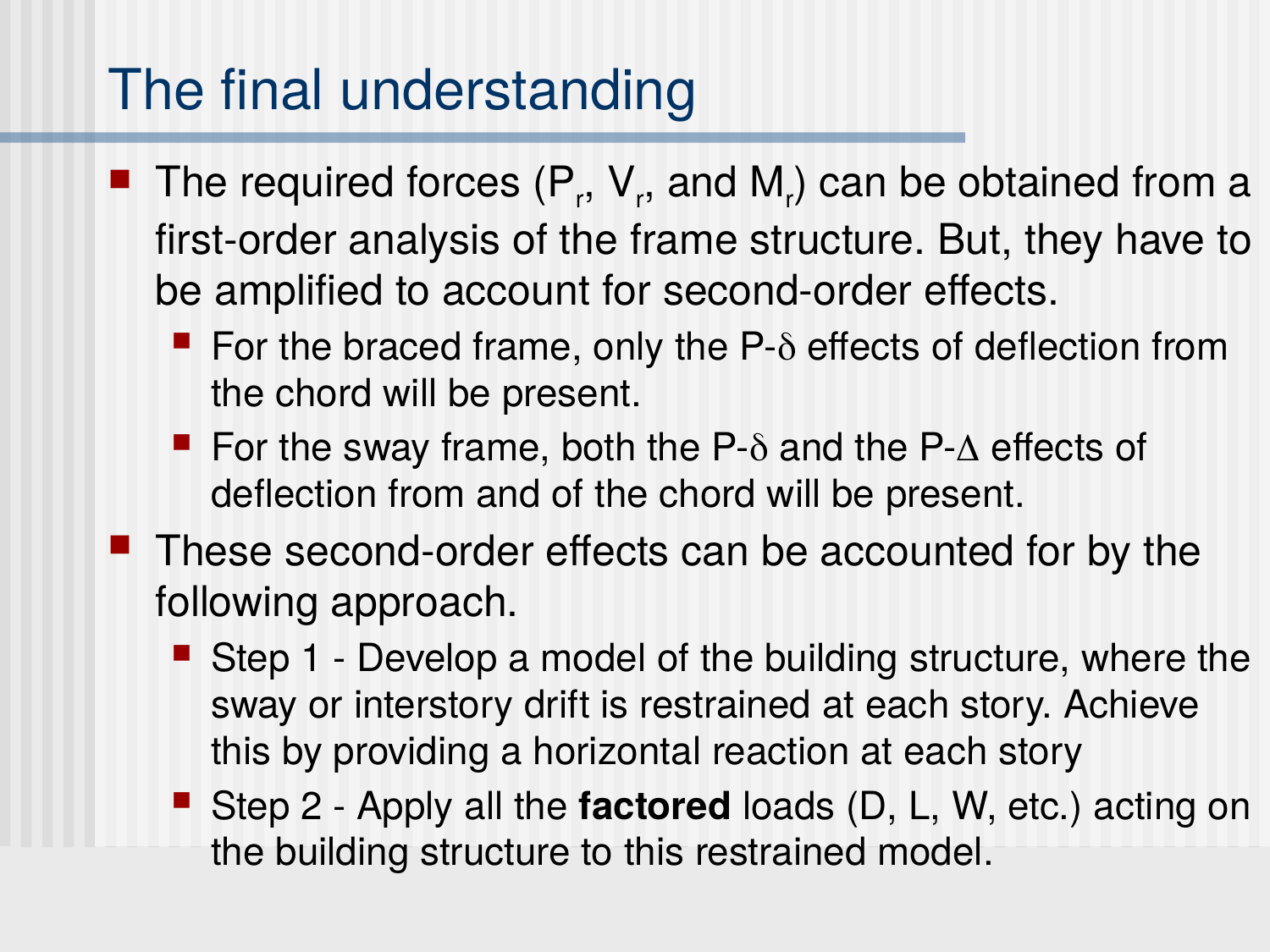

# The final understanding
The required forces (Pr, Vr, and Mr) can be obtained from a first-order analysis of the frame structure. But, they have to be amplified to account for second-order effects.
For the braced frame, only the P-δ effects of deflection from the chord will be present.
For the sway frame, both the P-δ and the P-Δ effects of deflection from and of the chord will be present.
These second-order effects can be accounted for by the following approach.
Step 1 - Develop a model of the building structure, where the sway or interstory drift is restrained at each story. Achieve this by providing a horizontal reaction at each story
Step 2 - Apply all the factored loads (D, L, W, etc.) acting on the building structure to this restrained model.